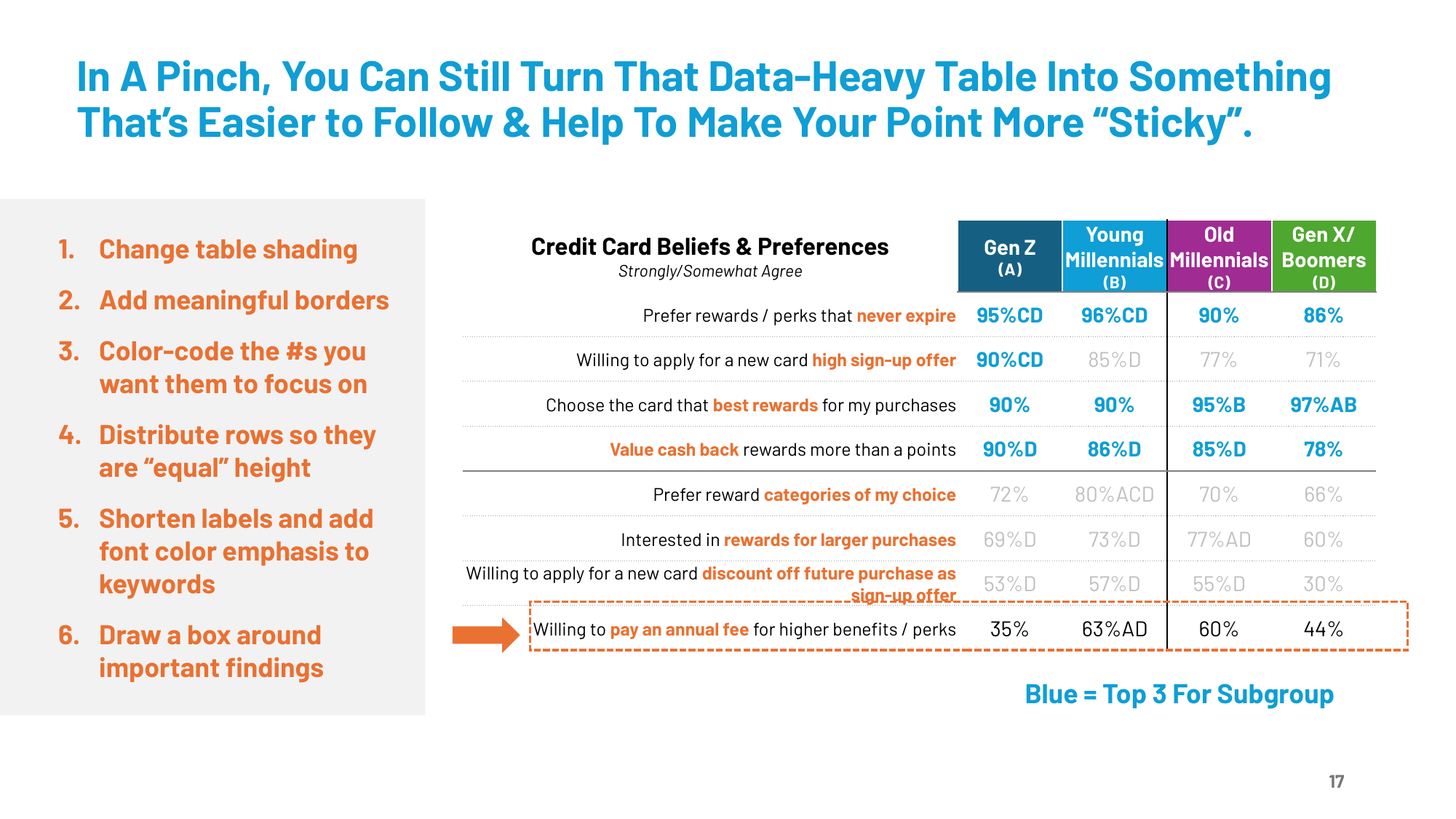

In A Pinch, You Can Still Turn That Data-Heavy Table Into Something That’s Easier to Follow & Help To Make Your Point More “Sticky”.

| Credit Card Beliefs & Preferences Strongly/Somewhat Agree | Gen Z (A) | Young Millennials (B) | Old Millennials (C) | Gen X/ Boomers (D) |
| --- | --- | --- | --- | --- |
| Prefer rewards / perks that never expire | 95%CD | 96%CD | 90% | 86% |
| Willing to apply for a new card high sign-up offer | 90%CD | 85%D | 77% | 71% |
| Choose the card that best rewards for my purchases | 90% | 90% | 95%B | 97%AB |
| Value cash back rewards more than a points | 90%D | 86%D | 85%D | 78% |
| Prefer reward categories of my choice | 72% | 80%ACD | 70% | 66% |
| Interested in rewards for larger purchases | 69%D | 73%D | 77%AD | 60% |
| Willing to apply for a new card discount off future purchase as sign-up offer | 53%D | 57%D | 55%D | 30% |
| Willing to pay an annual fee for higher benefits / perks | 35% | 63%AD | 60% | 44% |
Change table shading
Add meaningful borders
Color-code the #s you want them to focus on
Distribute rows so they are “equal” height
Shorten labels and add font color emphasis to keywords
Draw a box around important findings

Blue = Top 3 For Subgroup
17